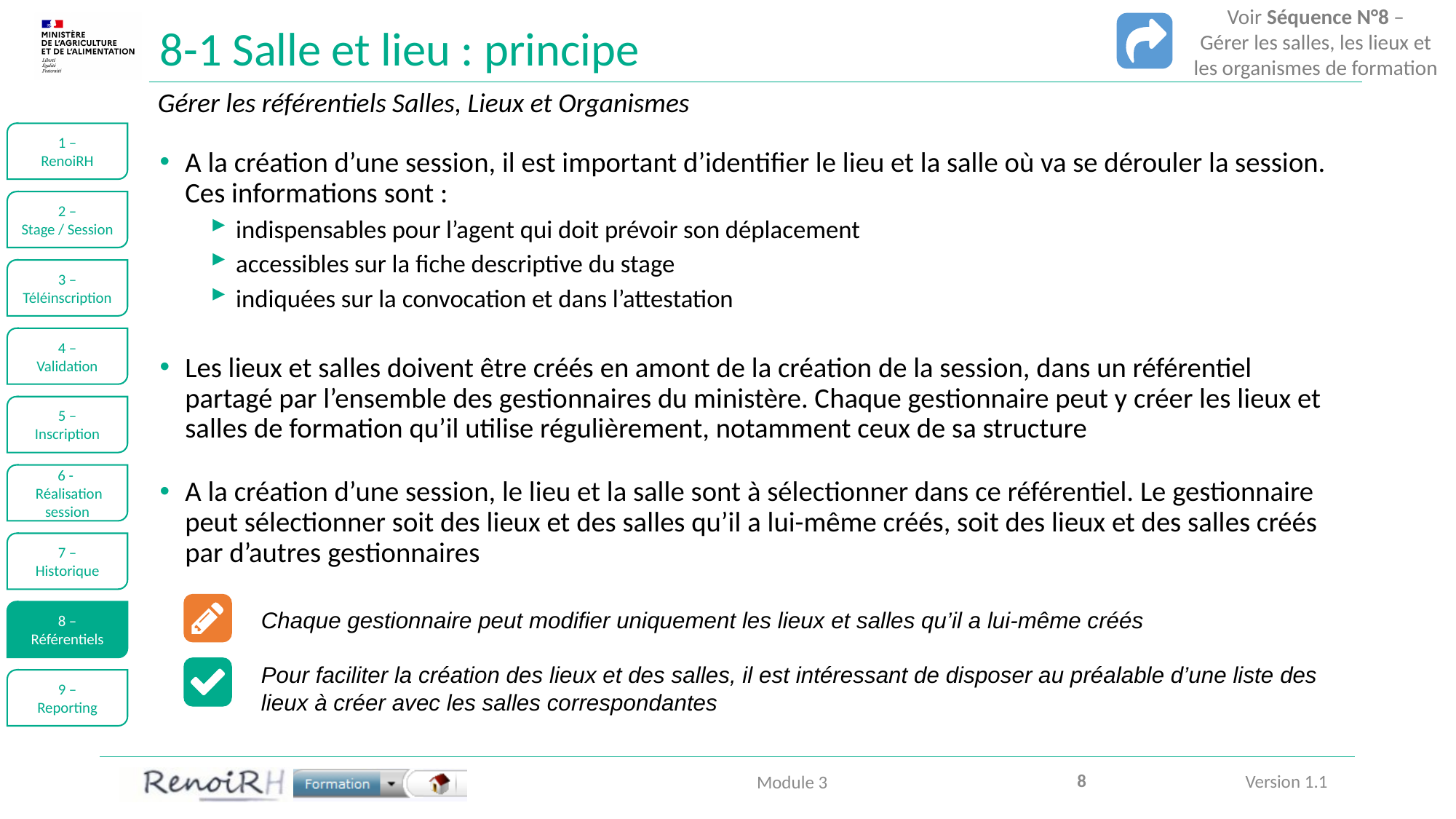

Voir Séquence N°8 –
Gérer les salles, les lieux et les organismes de formation

# 8-1 Salle et lieu : principe
Gérer les référentiels Salles, Lieux et Organismes
1 –
RenoiRH
A la création d’une session, il est important d’identifier le lieu et la salle où va se dérouler la session. Ces informations sont :
indispensables pour l’agent qui doit prévoir son déplacement
accessibles sur la fiche descriptive du stage
indiquées sur la convocation et dans l’attestation

Les lieux et salles doivent être créés en amont de la création de la session, dans un référentiel partagé par l’ensemble des gestionnaires du ministère. Chaque gestionnaire peut y créer les lieux et salles de formation qu’il utilise régulièrement, notamment ceux de sa structure

A la création d’une session, le lieu et la salle sont à sélectionner dans ce référentiel. Le gestionnaire peut sélectionner soit des lieux et des salles qu’il a lui-même créés, soit des lieux et des salles créés par d’autres gestionnaires

2 –
Stage / Session
3 –
Téléinscription
4 –
Validation
5 –
Inscription
6 -
 Réalisation session
7 –
Historique

Chaque gestionnaire peut modifier uniquement les lieux et salles qu’il a lui-même créés
8 –
Référentiels
Pour faciliter la création des lieux et des salles, il est intéressant de disposer au préalable d’une liste des lieux à créer avec les salles correspondantes

9 –
Reporting
8
Module 3